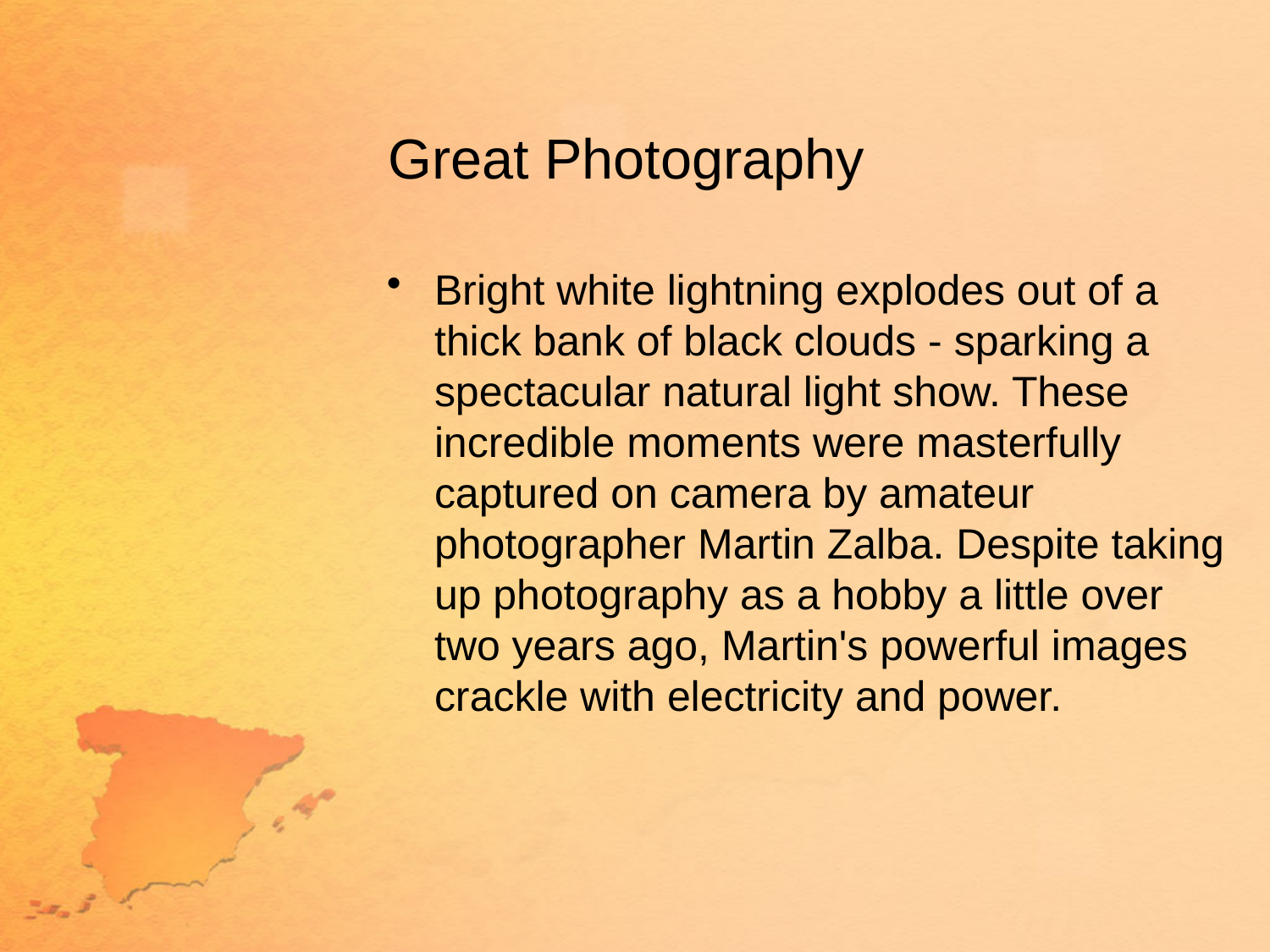

# Great Photography
Bright white lightning explodes out of a thick bank of black clouds - sparking a spectacular natural light show. These incredible moments were masterfully captured on camera by amateur photographer Martin Zalba. Despite taking up photography as a hobby a little over two years ago, Martin's powerful images crackle with electricity and power.